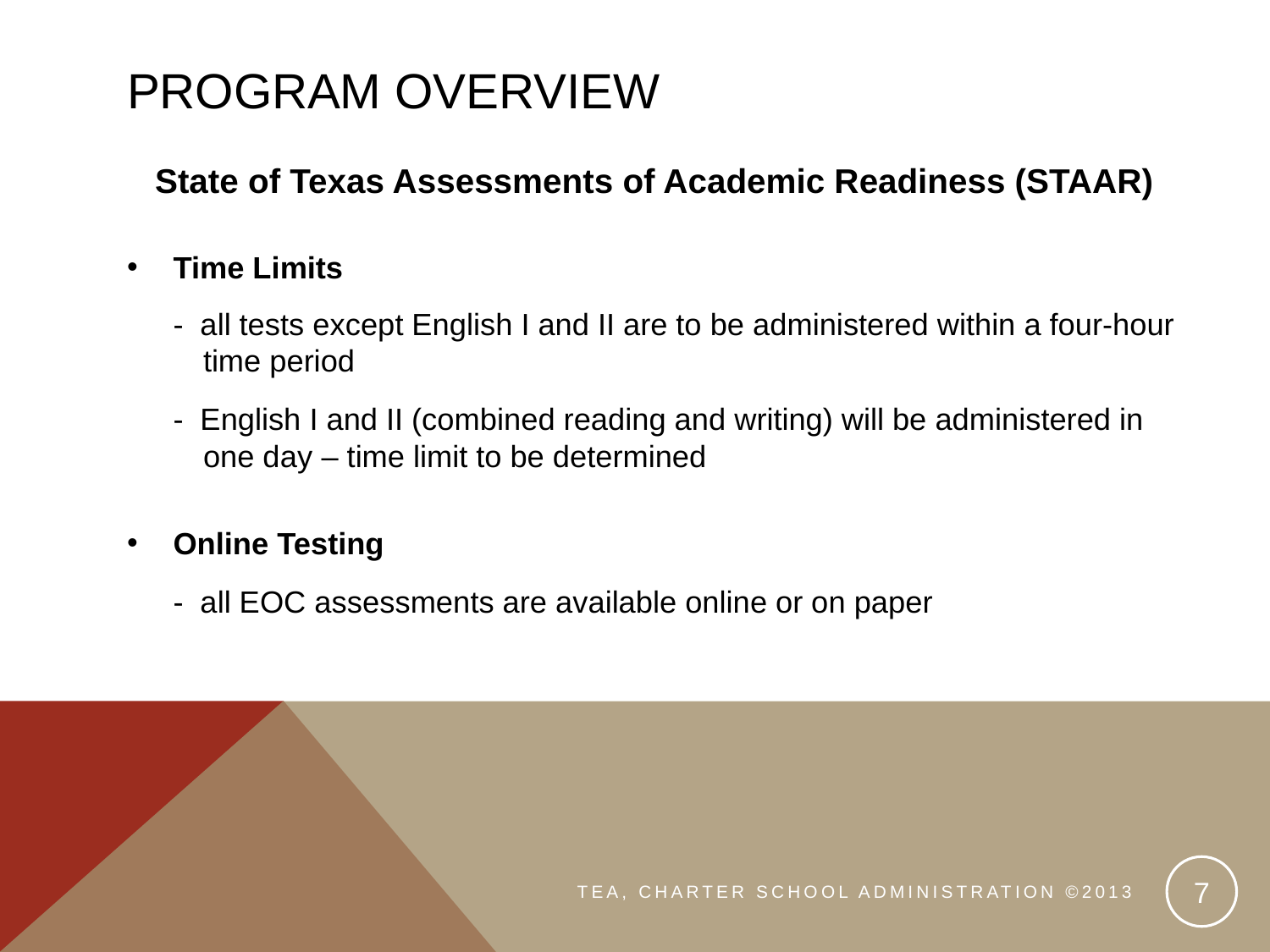

# program overview
State of Texas Assessments of Academic Readiness (STAAR)

Time Limits

	-  all tests except English I and II are to be administered within a four-hour
         time period

	-  English I and II (combined reading and writing) will be administered in
         one day ‒ time limit to be determined

Online Testing

	-  all EOC assessments are available online or on paper

7
TEA, CHARTER SCHOOL ADMINISTRATION ©2013